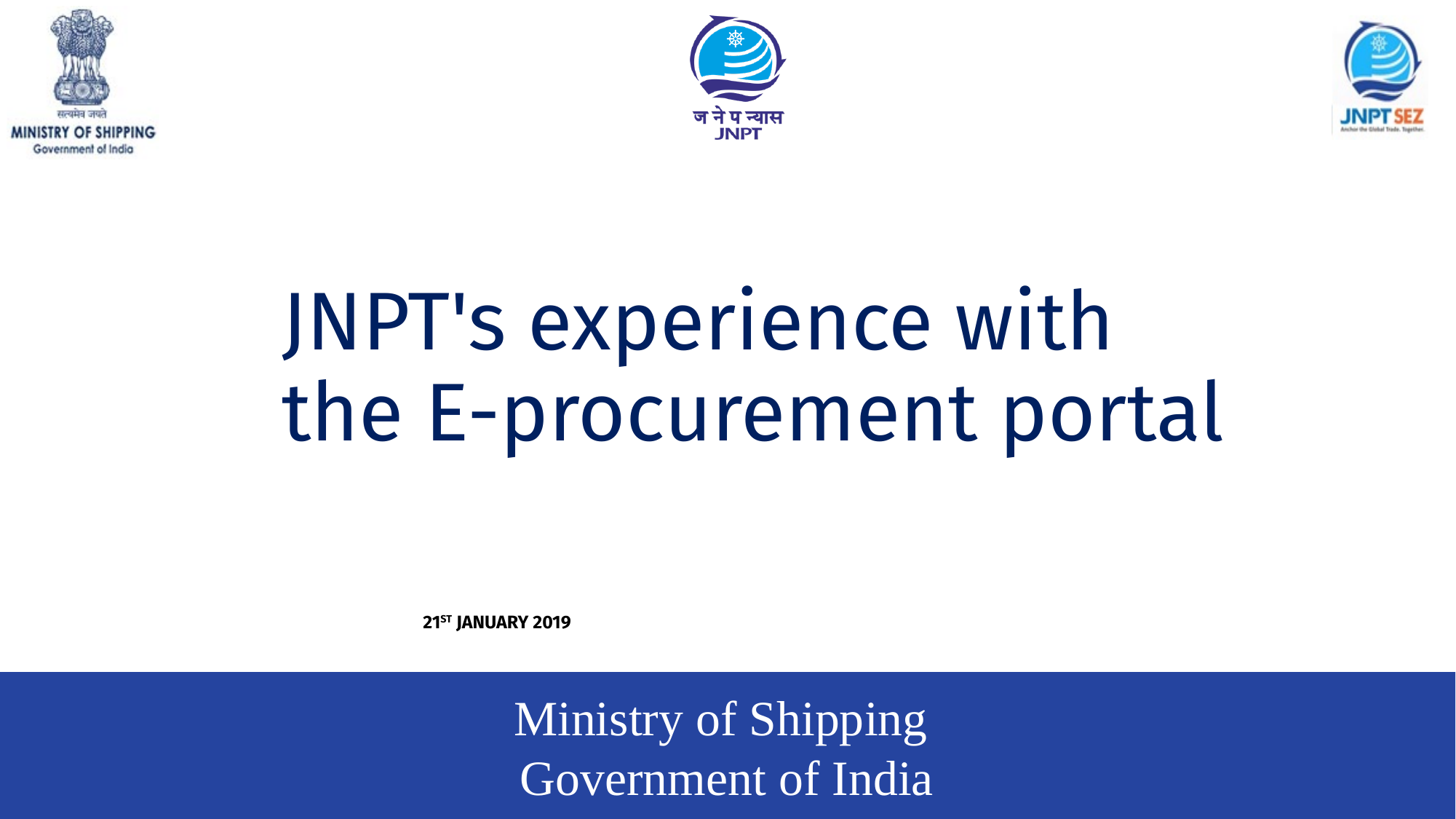

# JNPT's experience with the E-procurement portal
21st January 2019